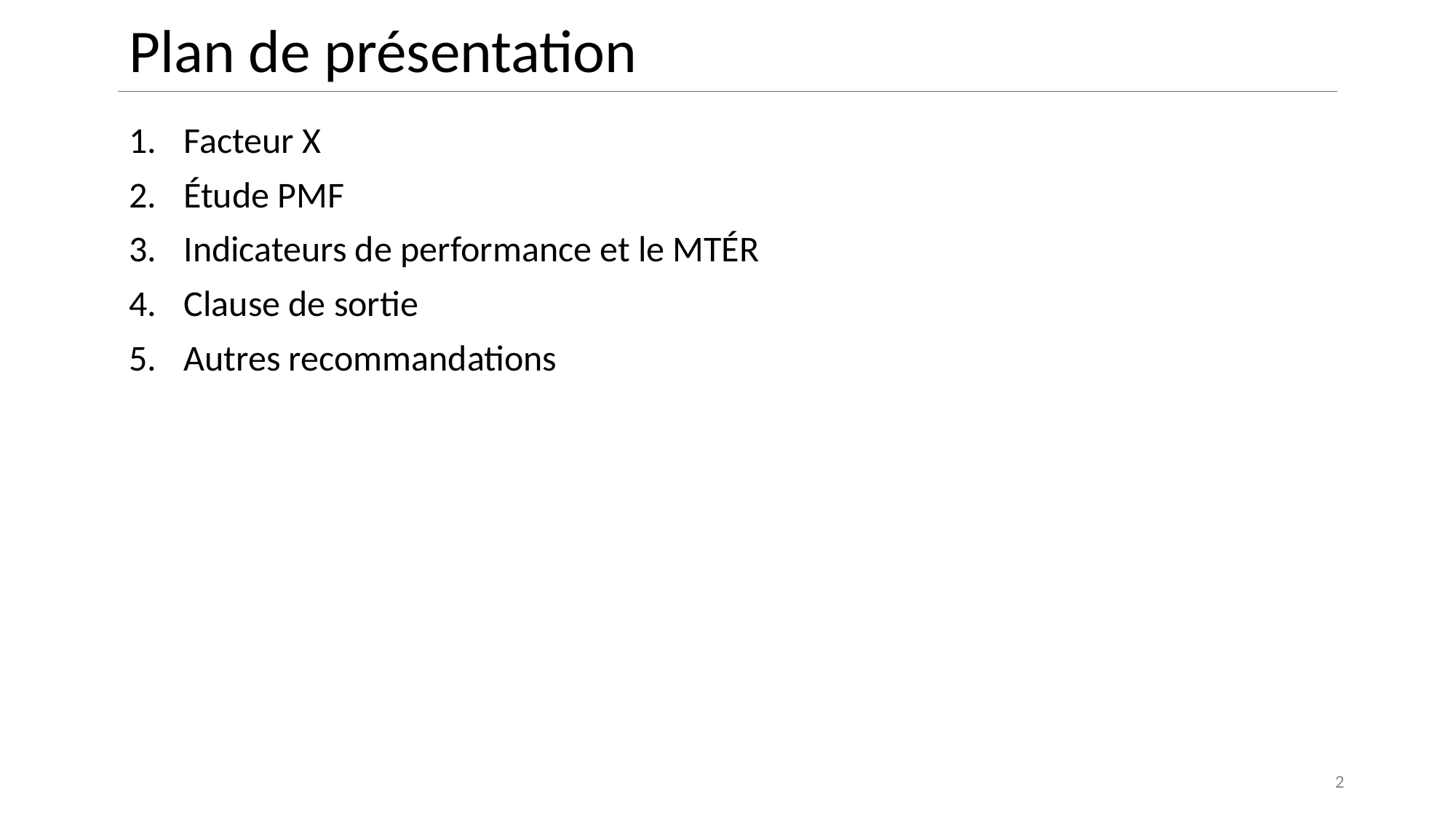

# Plan de présentation
Facteur X
Étude PMF
Indicateurs de performance et le MTÉR
Clause de sortie
Autres recommandations
2